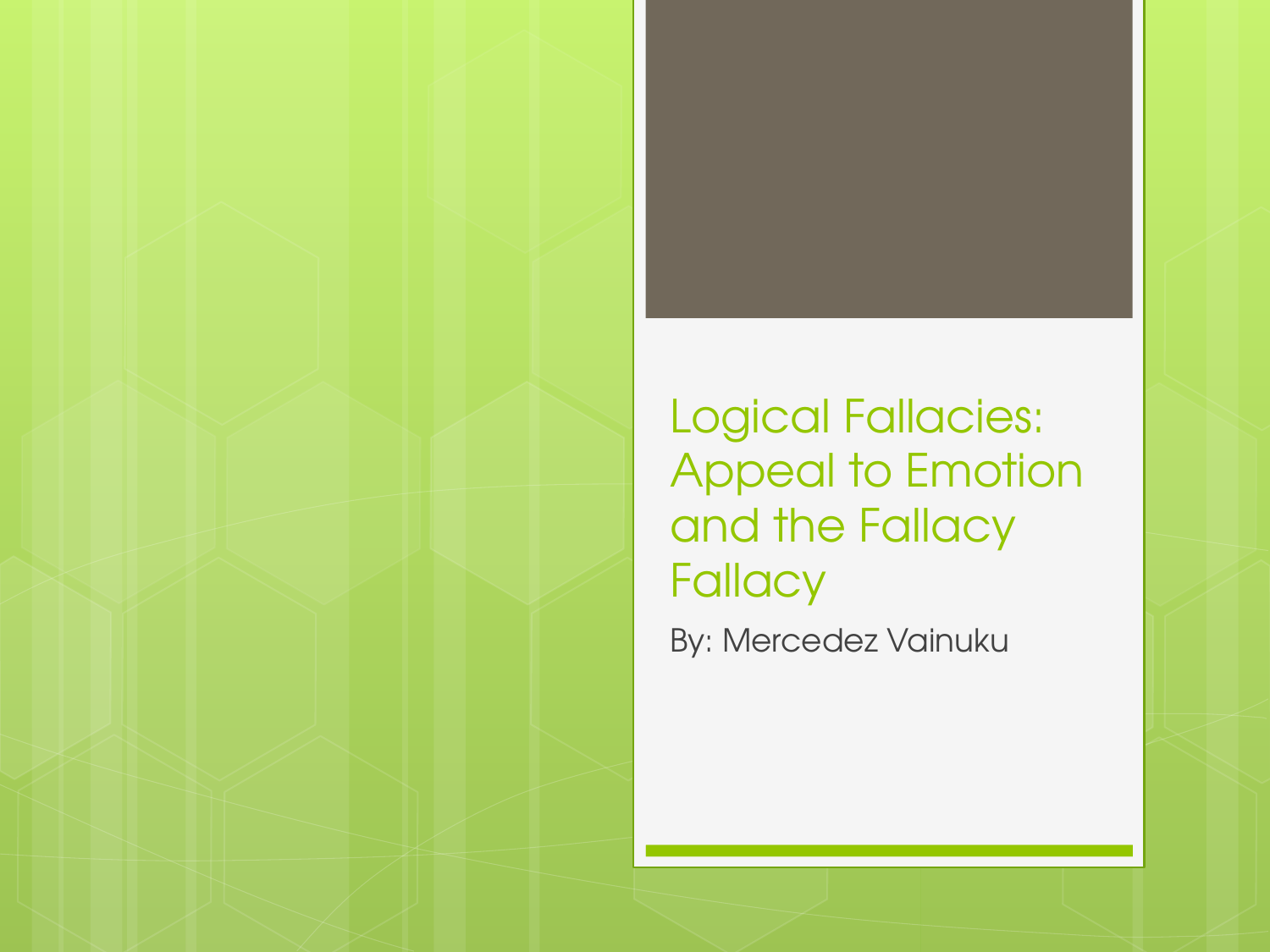

# Logical Fallacies: Appeal to Emotion and the Fallacy Fallacy
By: Mercedez Vainuku